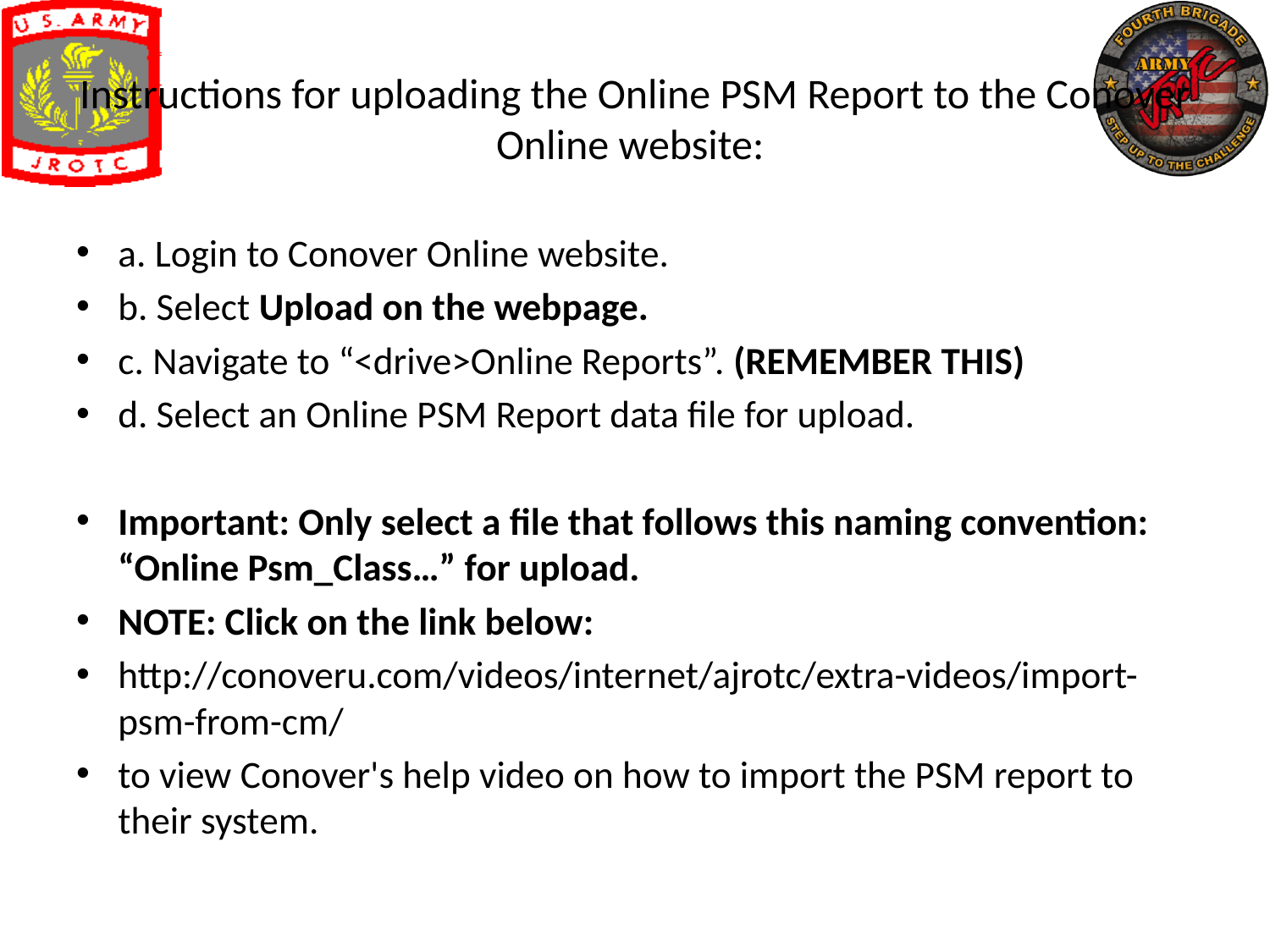

# Instructions for uploading the Online PSM Report to the Conover Online website:
a. Login to Conover Online website.
b. Select Upload on the webpage.
c. Navigate to “<drive>Online Reports”. (REMEMBER THIS)
d. Select an Online PSM Report data file for upload.

Important: Only select a file that follows this naming convention: “Online Psm_Class…” for upload.
NOTE: Click on the link below:
http://conoveru.com/videos/internet/ajrotc/extra-videos/import-psm-from-cm/
to view Conover's help video on how to import the PSM report to their system.